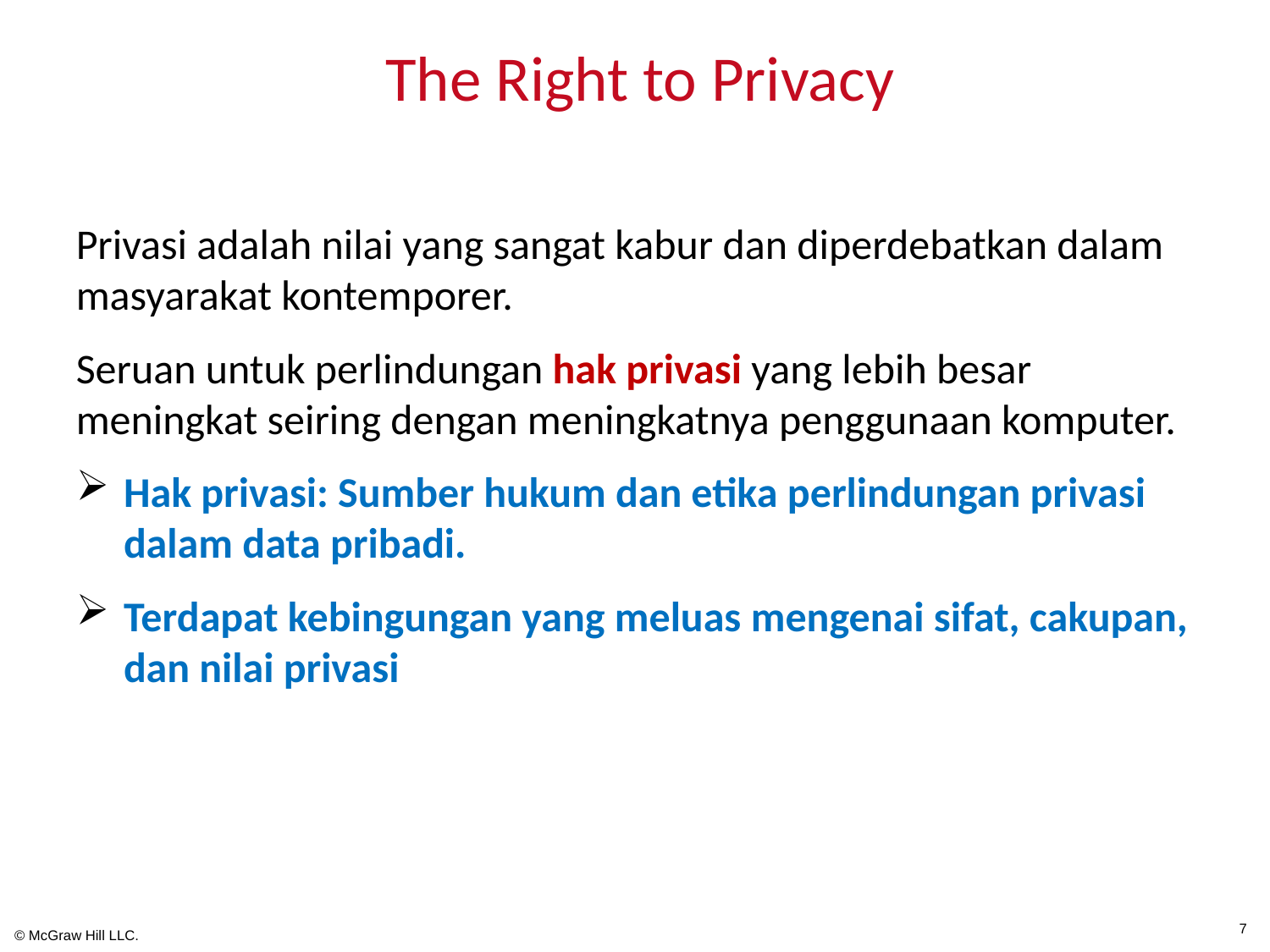

# The Right to Privacy

Privasi adalah nilai yang sangat kabur dan diperdebatkan dalam masyarakat kontemporer.
Seruan untuk perlindungan hak privasi yang lebih besar meningkat seiring dengan meningkatnya penggunaan komputer.
Hak privasi: Sumber hukum dan etika perlindungan privasi dalam data pribadi.
Terdapat kebingungan yang meluas mengenai sifat, cakupan, dan nilai privasi
7